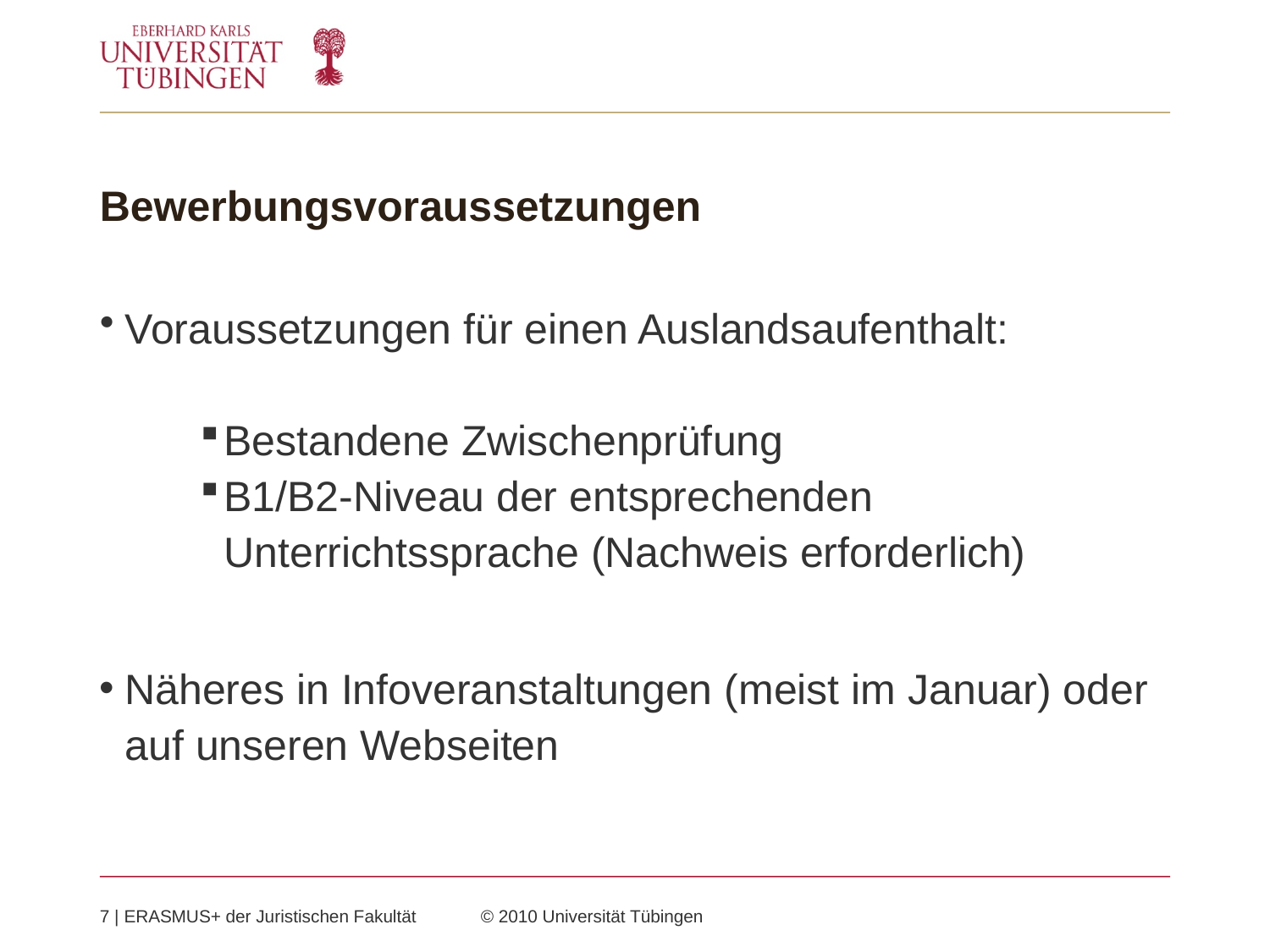

# Bewerbungsvoraussetzungen

Voraussetzungen für einen Auslandsaufenthalt:

Bestandene Zwischenprüfung
B1/B2-Niveau der entsprechenden Unterrichtssprache (Nachweis erforderlich)

Näheres in Infoveranstaltungen (meist im Januar) oder auf unseren Webseiten
7 | ERASMUS+ der Juristischen Fakultät 	© 2010 Universität Tübingen